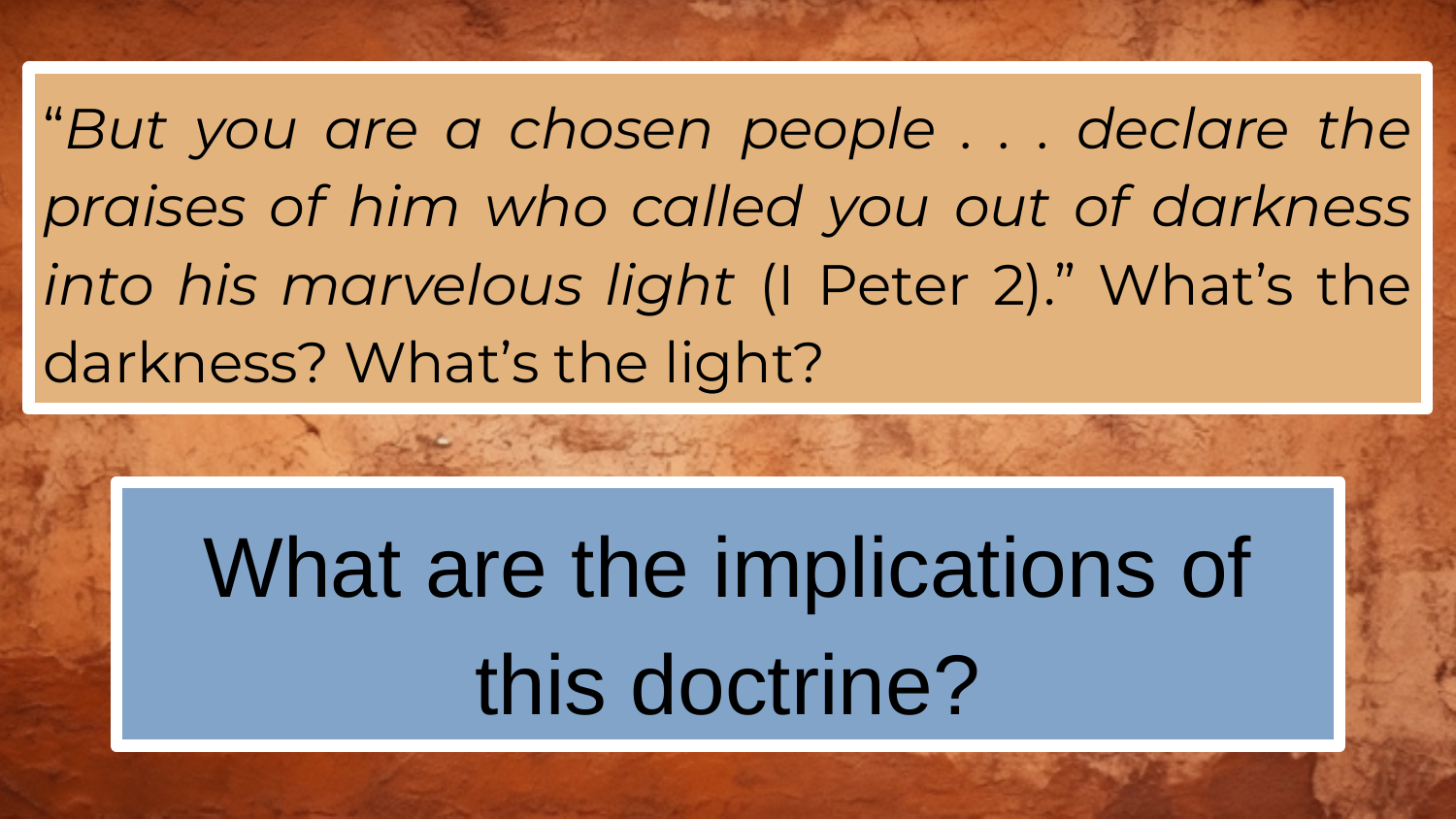

“But you are a chosen people . . . declare the praises of him who called you out of darkness into his marvelous light (I Peter 2).” What’s the darkness? What’s the light?
#
What are the implications of this doctrine?